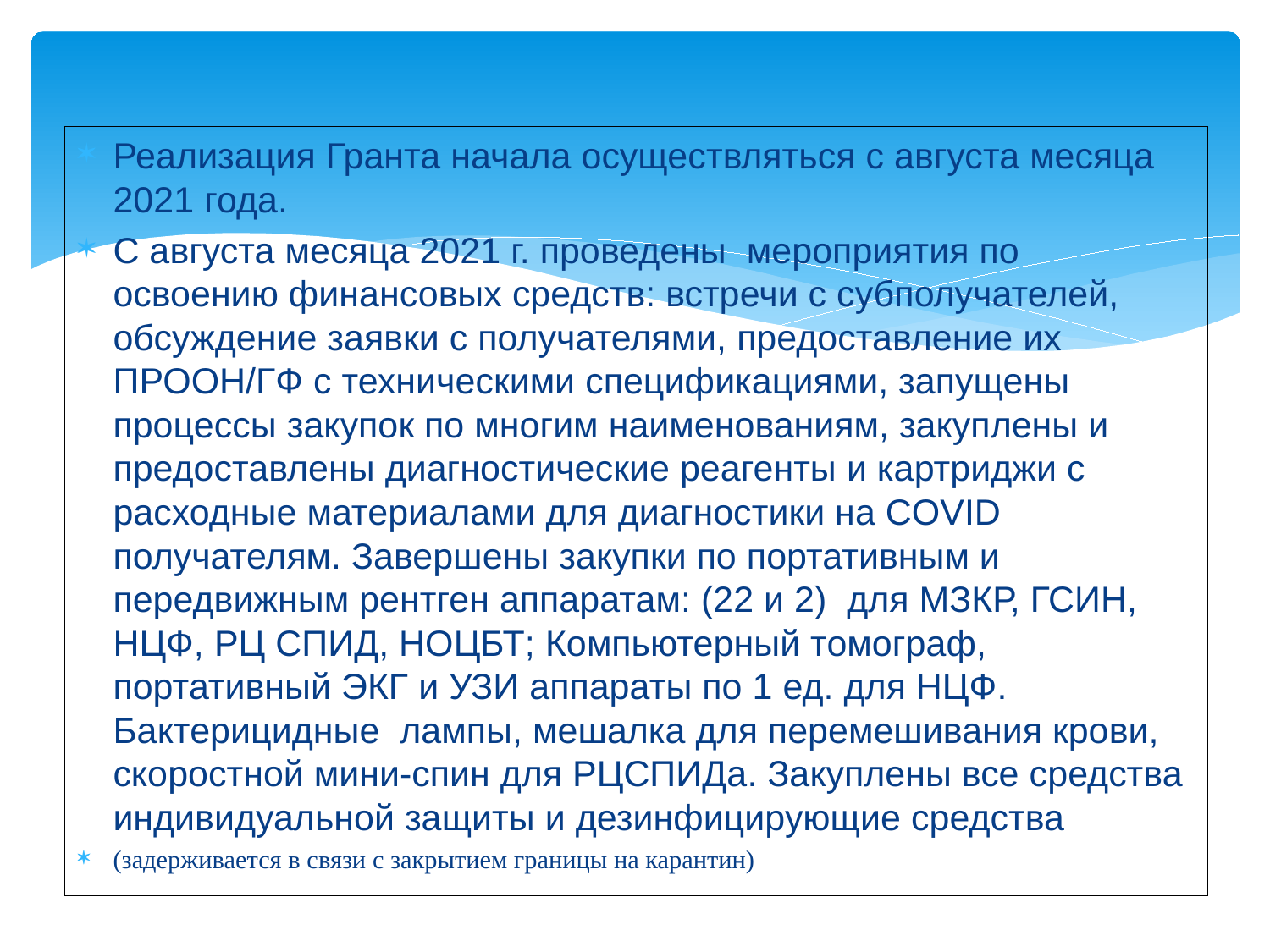

#
Реализация Гранта начала осуществляться с августа месяца 2021 года.
С августа месяца 2021 г. проведены  мероприятия по освоению финансовых средств: встречи с субполучателей, обсуждение заявки с получателями, предоставление их ПРООН/ГФ с техническими спецификациями, запущены процессы закупок по многим наименованиям, закуплены и предоставлены диагностические реагенты и картриджи с расходные материалами для диагностики на COVID получателям. Завершены закупки по портативным и  передвижным рентген аппаратам: (22 и 2)  для МЗКР, ГСИН, НЦФ, РЦ СПИД, НОЦБТ; Компьютерный томограф, портативный ЭКГ и УЗИ аппараты по 1 ед. для НЦФ. Бактерицидные  лампы, мешалка для перемешивания крови, скоростной мини-спин для РЦСПИДа. Закуплены все средства индивидуальной защиты и дезинфицирующие средства
(задерживается в связи с закрытием границы на карантин)